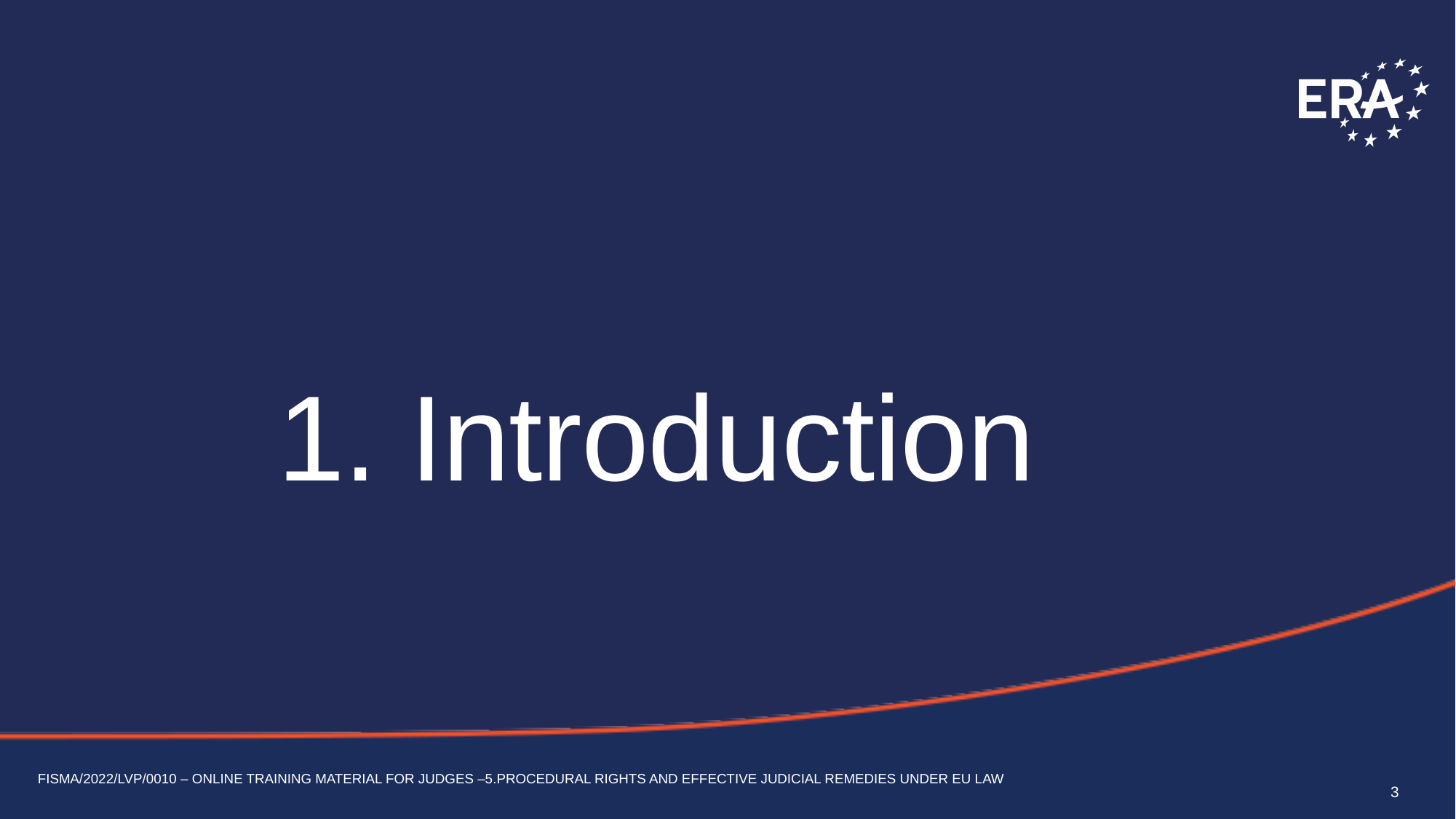

# 1. Introduction
FISMA/2022/LVP/0010 – Online training material for judges –5.Procedural rights and effective judicial remedies under EU Law
3